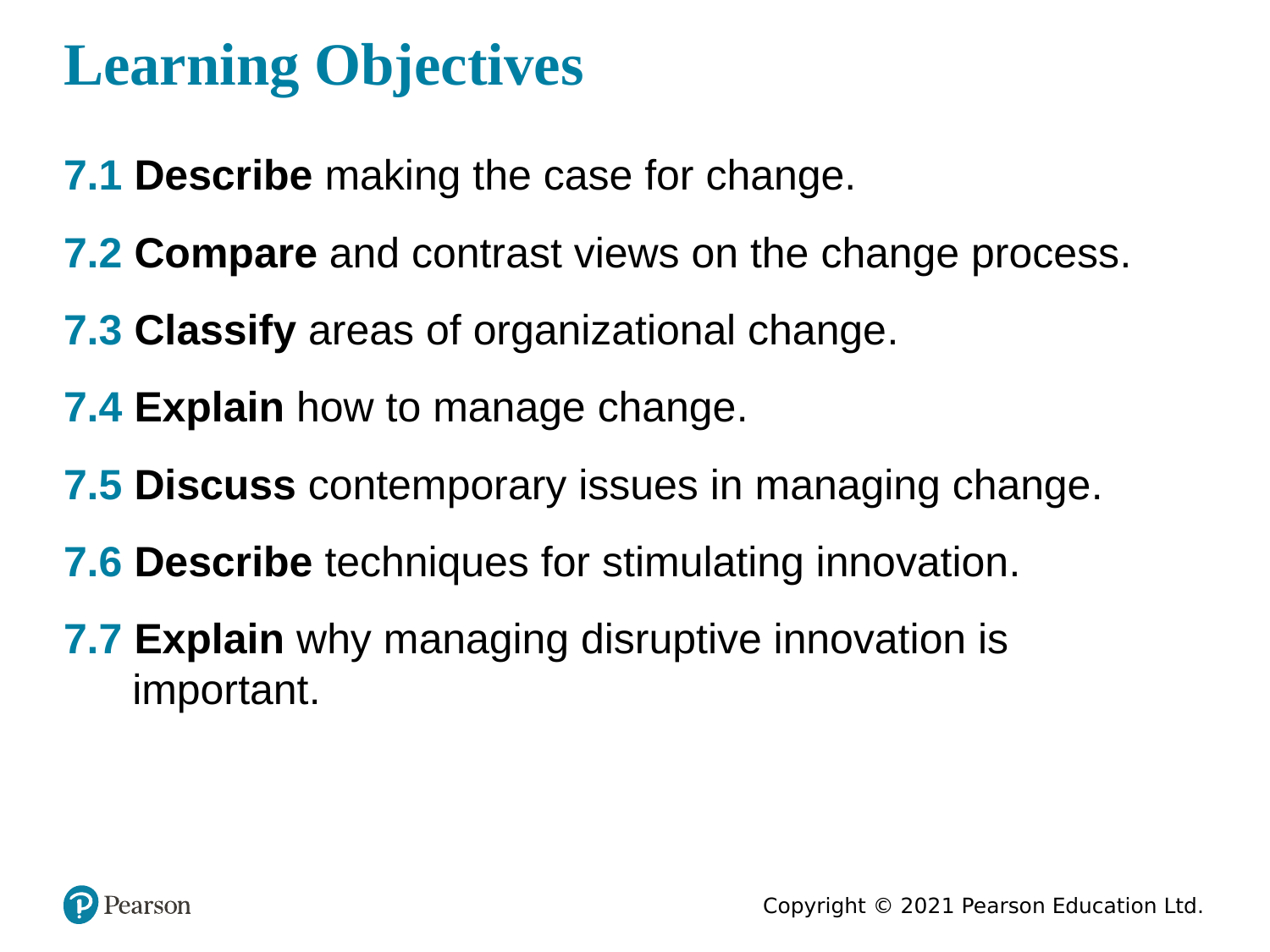

# Learning Objectives
7.1 Describe making the case for change.
7.2 Compare and contrast views on the change process.
7.3 Classify areas of organizational change.
7.4 Explain how to manage change.
7.5 Discuss contemporary issues in managing change.
7.6 Describe techniques for stimulating innovation.
7.7 Explain why managing disruptive innovation is important.